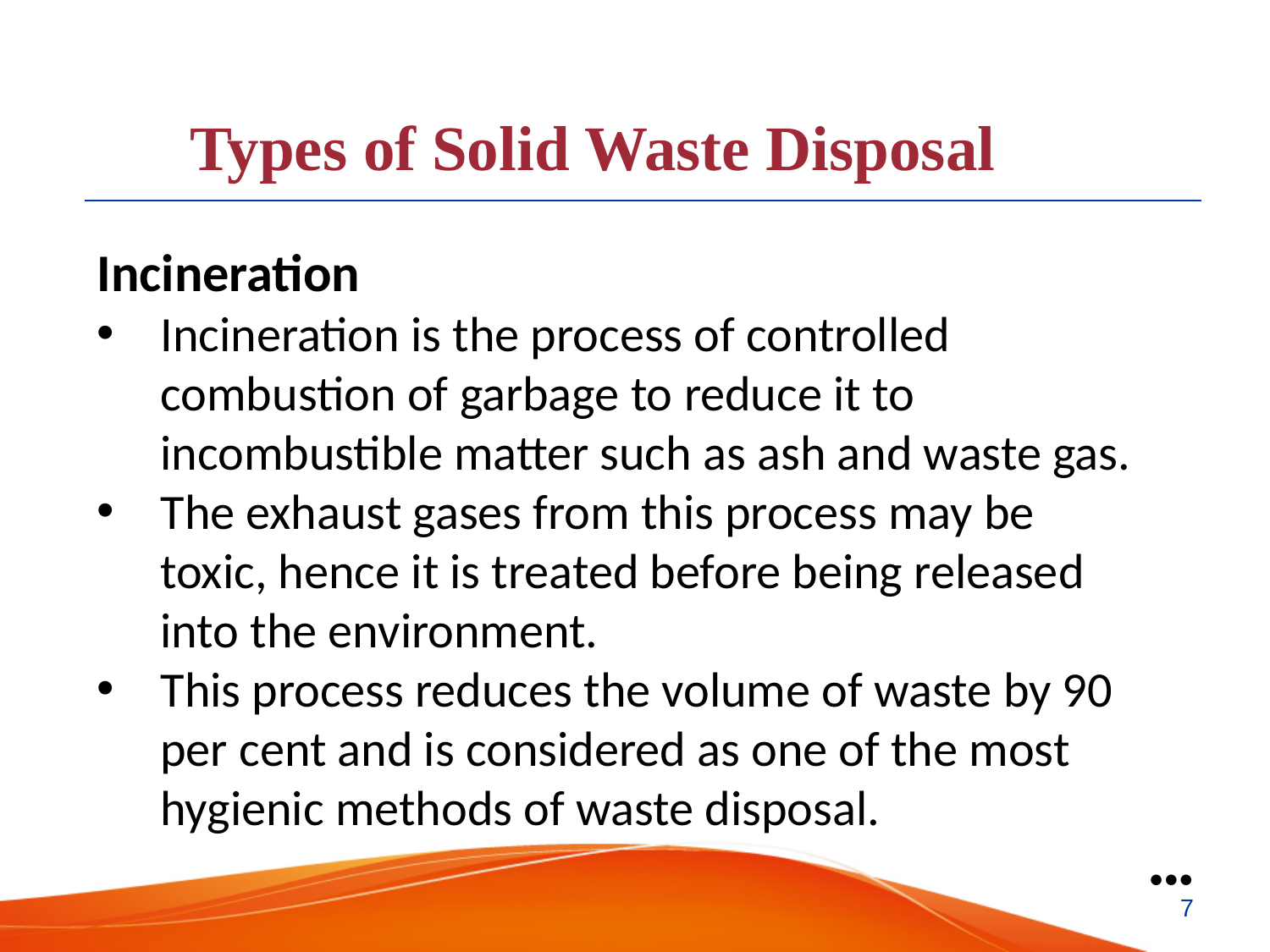

Types of Solid Waste Disposal
Incineration
Incineration is the process of controlled combustion of garbage to reduce it to incombustible matter such as ash and waste gas.
The exhaust gases from this process may be toxic, hence it is treated before being released into the environment.
This process reduces the volume of waste by 90 per cent and is considered as one of the most hygienic methods of waste disposal.
●●●
7